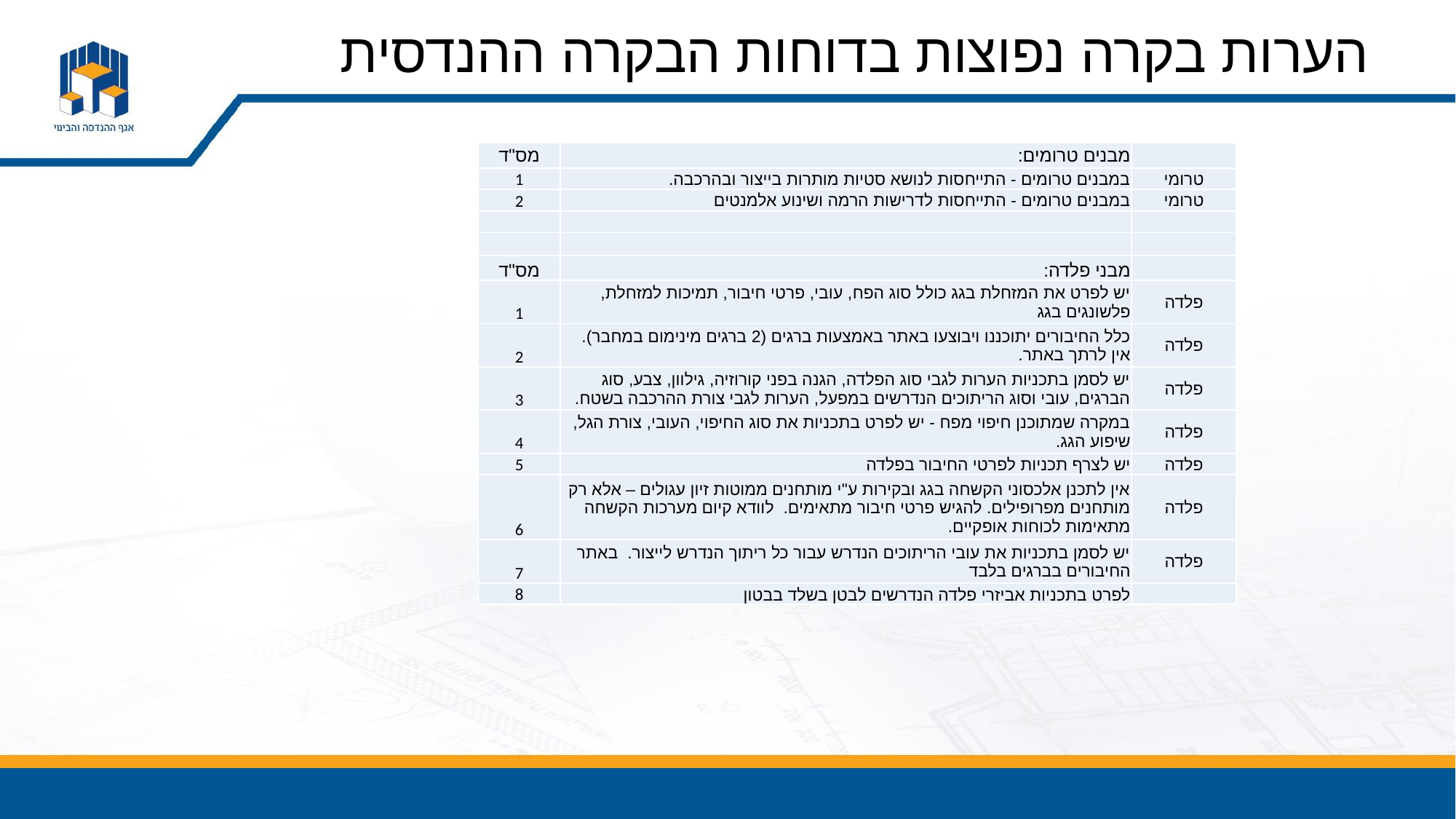

# הערות בקרה נפוצות בדוחות הבקרה ההנדסית

| מס"ד | מבנים טרומים: |  |
| --- | --- | --- |
| 1 | במבנים טרומים - התייחסות לנושא סטיות מותרות בייצור ובהרכבה. | טרומי |
| 2 | במבנים טרומים - התייחסות לדרישות הרמה ושינוע אלמנטים | טרומי |
|  |  |  |
|  |  |  |
| מס"ד | מבני פלדה: |  |
| 1 | יש לפרט את המזחלת בגג כולל סוג הפח, עובי, פרטי חיבור, תמיכות למזחלת, פלשונגים בגג | פלדה |
| 2 | כלל החיבורים יתוכננו ויבוצעו באתר באמצעות ברגים (2 ברגים מינימום במחבר). אין לרתך באתר. | פלדה |
| 3 | יש לסמן בתכניות הערות לגבי סוג הפלדה, הגנה בפני קורוזיה, גילוון, צבע, סוג הברגים, עובי וסוג הריתוכים הנדרשים במפעל, הערות לגבי צורת ההרכבה בשטח. | פלדה |
| 4 | במקרה שמתוכנן חיפוי מפח - יש לפרט בתכניות את סוג החיפוי, העובי, צורת הגל, שיפוע הגג. | פלדה |
| 5 | יש לצרף תכניות לפרטי החיבור בפלדה | פלדה |
| 6 | אין לתכנן אלכסוני הקשחה בגג ובקירות ע"י מותחנים ממוטות זיון עגולים – אלא רק מותחנים מפרופילים. להגיש פרטי חיבור מתאימים. לוודא קיום מערכות הקשחה מתאימות לכוחות אופקיים. | פלדה |
| 7 | יש לסמן בתכניות את עובי הריתוכים הנדרש עבור כל ריתוך הנדרש לייצור. באתר החיבורים בברגים בלבד | פלדה |
| 8 | לפרט בתכניות אביזרי פלדה הנדרשים לבטן בשלד בבטון |  |